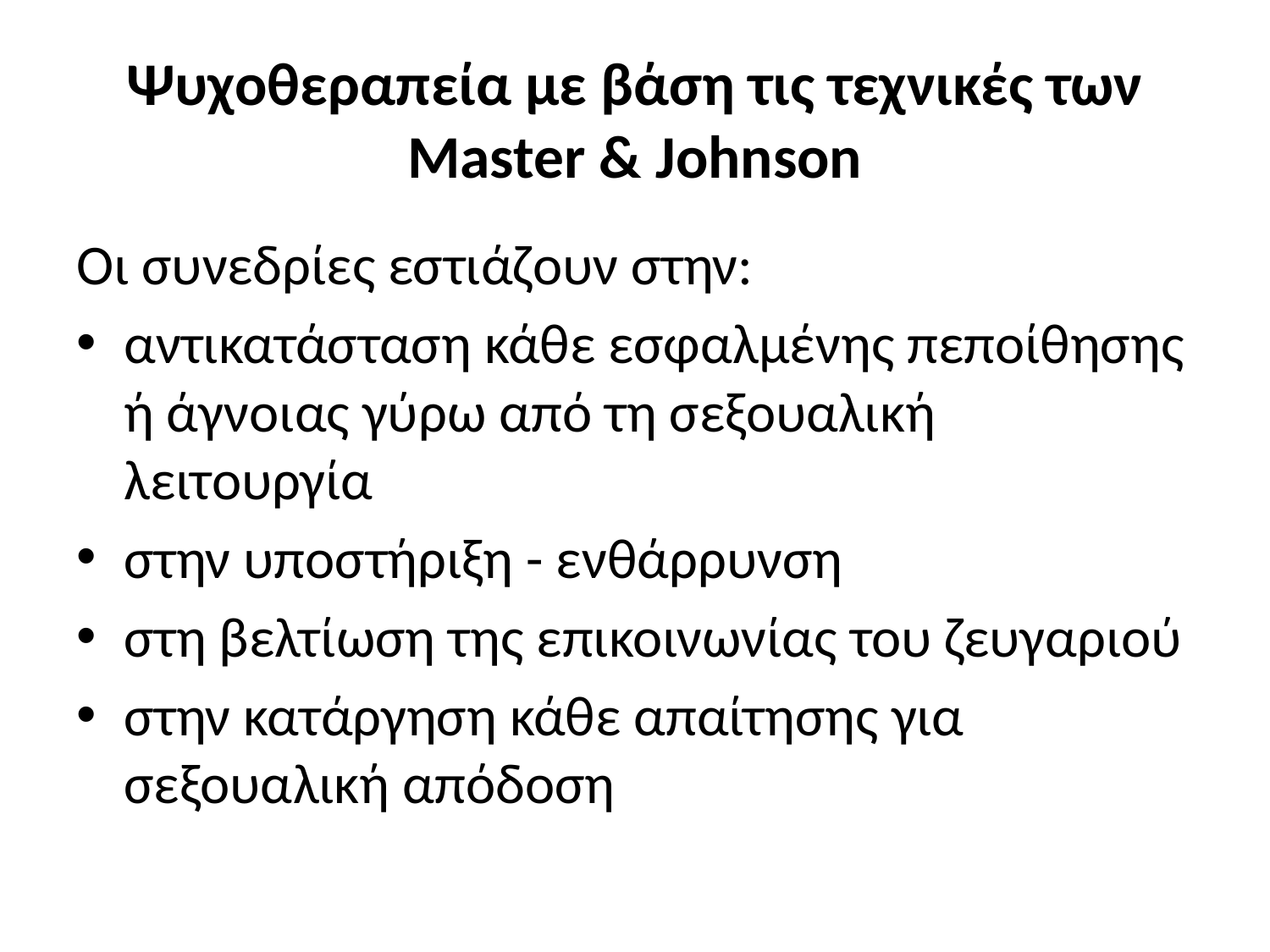

# Ψυχοθεραπεία με βάση τις τεχνικές των Master & Johnson
Οι συνεδρίες εστιάζουν στην:
αντικατάσταση κάθε εσφαλμένης πεποίθησης ή άγνοιας γύρω από τη σεξουαλική λειτουργία
στην υποστήριξη - ενθάρρυνση
στη βελτίωση της επικοινωνίας του ζευγαριού
στην κατάργηση κάθε απαίτησης για σεξουαλική απόδοση